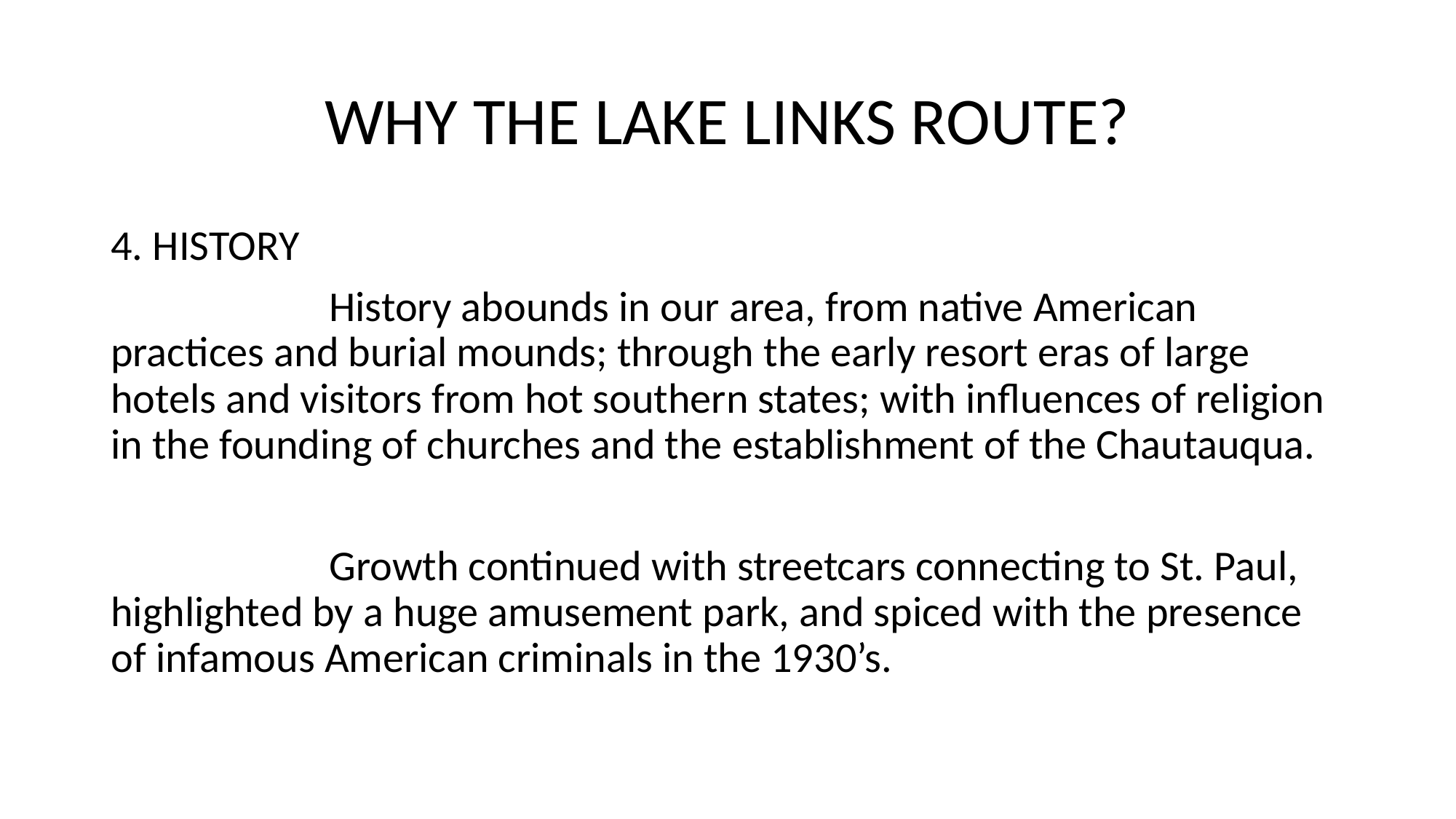

# WHY THE LAKE LINKS ROUTE?
4. HISTORY
		History abounds in our area, from native American practices and burial mounds; through the early resort eras of large hotels and visitors from hot southern states; with influences of religion in the founding of churches and the establishment of the Chautauqua.

		Growth continued with streetcars connecting to St. Paul, highlighted by a huge amusement park, and spiced with the presence of infamous American criminals in the 1930’s.